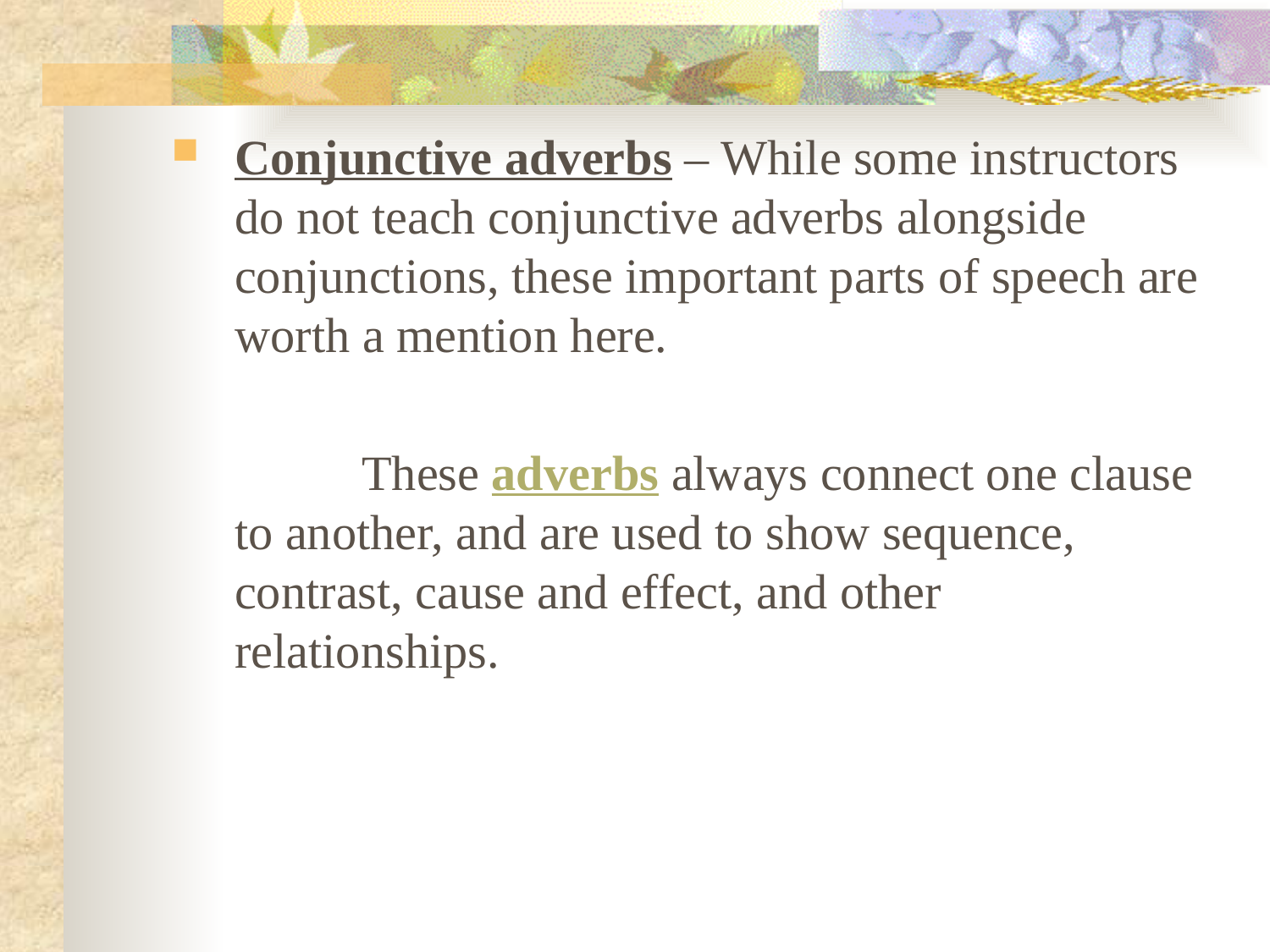

Conjunctive adverbs – While some instructors do not teach conjunctive adverbs alongside conjunctions, these important parts of speech are worth a mention here.

		These adverbs always connect one clause to another, and are used to show sequence, contrast, cause and effect, and other relationships.